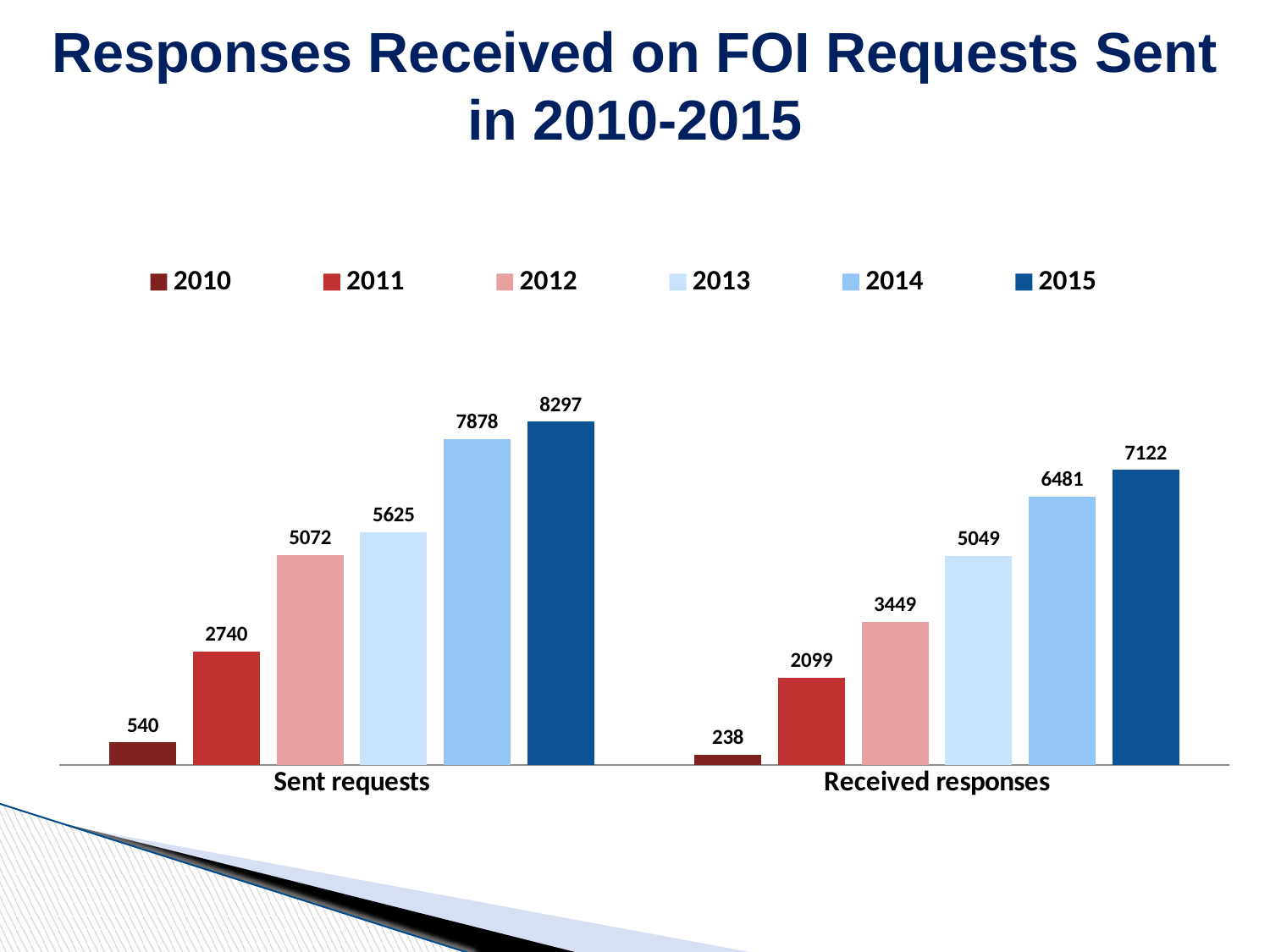

# Responses Received on FOI Requests Sent in 2010-2015

### Chart

| Category | 2010 | 2011 | 2012 | 2013 | 2014 | 2015 |
|---|---|---|---|---|---|---|
| Sent requests | 540.0 | 2740.0 | 5072.0 | 5625.0 | 7878.0 | 8297.0 |
| Received responses | 238.0 | 2099.0 | 3449.0 | 5049.0 | 6481.0 | 7122.0 |